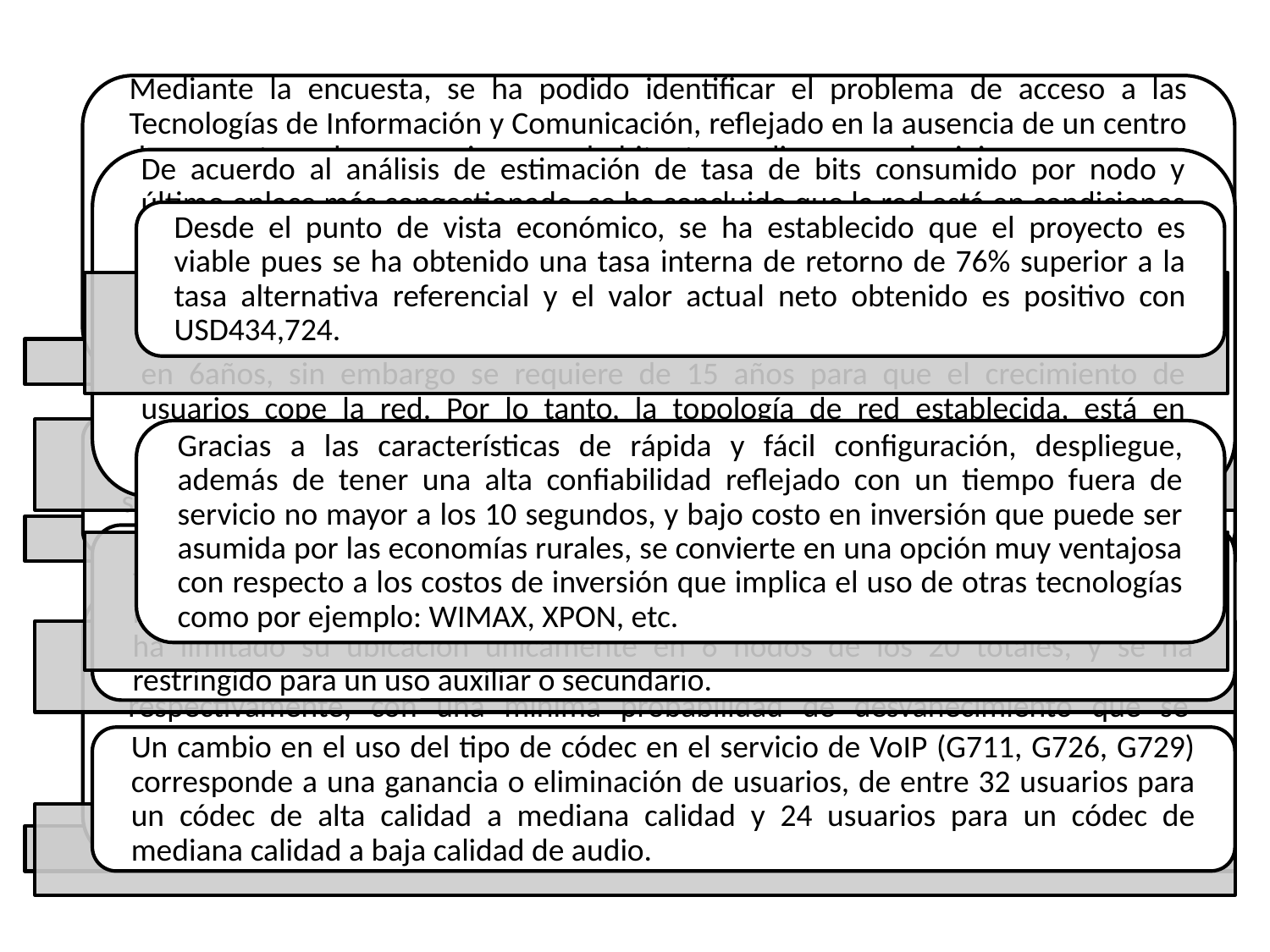

Mediante la encuesta, se ha podido identificar el problema de acceso a las Tecnologías de Información y Comunicación, reflejado en la ausencia de un centro de computo en la parroquia, cuyos habitantes realizan un solo viaje por semana o la ocasión que lo amerite al centro más cercano localizado a 30Km de esta, siendo el servicio de television el de mayor consumo con el 42.25% con relacion al servicio de telefonía celular y fija, y mas aun el servicio de internet con un mínimo del 6.95% de la población considerándolo en su mayoría de baja calidad. Sin embargo el 17.11% considera tener disponibilidad en invertir en la implementación de nuevos servicios.
El proyecto se ha enfocado principalmente en las Escuelas que se encuentran distribuidas a lo largo de la parroquia, además de la Junta Parroquial, y Centro de salud en la zona más poblada como puntos estratégicos, que gozan de caminos accesibles y sistema de suministro de energía eléctrica.
Con la ayuda del Radio Mobile, se pudo concluir que el diseño de red es factible técnicamente, ya que para un vano que oscila entre 1.88Km y 500m de distancia, se ha obtenido una potencia de recepción de -52.70dBm a -44dBm  respectivamente, con una mínima probabilidad de desvanecimiento que se traduce a una confiabilidad del 99.99% todo el tiempo. Además, los niveles de recepción describen una tasa de transferencia de 54Mbps que representa un esquema de codificación de 64QAM, permitiendo mayor cantidad de información transmitida utilizando el mismo ancho de banda.
De acuerdo al análisis de estimación de tasa de bits consumido por nodo y último enlace más congestionado, se ha concluido que la red está en condiciones de soportar una demanda inicial conformada por las instituciones educativas, junta parroquial y centro de salud, para que más tarde se sume el 42% de la población que goza de un computador propio, hasta tener una demanda total de los usuarios potenciales iniciales, cuyo crecimiento del 17.11% anual se presenta en 6años, sin embargo se requiere de 15 años para que el crecimiento de usuarios cope la red. Por lo tanto, la topología de red establecida, está en condiciones de ofrecer los servicios de internet y VoIP a 1851 usuarios potenciales actuales y 7235 futuros.
Debido a la disminución de los parámetros de QoS que se presenta en la transmisión de voz en un ambiente inalámbrico, y la saturación del ancho de banda por el uso de los canales de voz cuando esta se vuelve muy numerosa, se ha limitado su ubicación únicamente en 6 nodos de los 20 totales, y se ha restringido para un uso auxiliar o secundario.
Un cambio en el uso del tipo de códec en el servicio de VoIP (G711, G726, G729) corresponde a una ganancia o eliminación de usuarios, de entre 32 usuarios para un códec de alta calidad a mediana calidad y 24 usuarios para un códec de mediana calidad a baja calidad de audio.
Desde el punto de vista económico, se ha establecido que el proyecto es viable pues se ha obtenido una tasa interna de retorno de 76% superior a la tasa alternativa referencial y el valor actual neto obtenido es positivo con USD434,724.
Gracias a las características de rápida y fácil configuración, despliegue, además de tener una alta confiabilidad reflejado con un tiempo fuera de servicio no mayor a los 10 segundos, y bajo costo en inversión que puede ser asumida por las economías rurales, se convierte en una opción muy ventajosa con respecto a los costos de inversión que implica el uso de otras tecnologías como por ejemplo: WIMAX, XPON, etc.
 9.    conclusiones